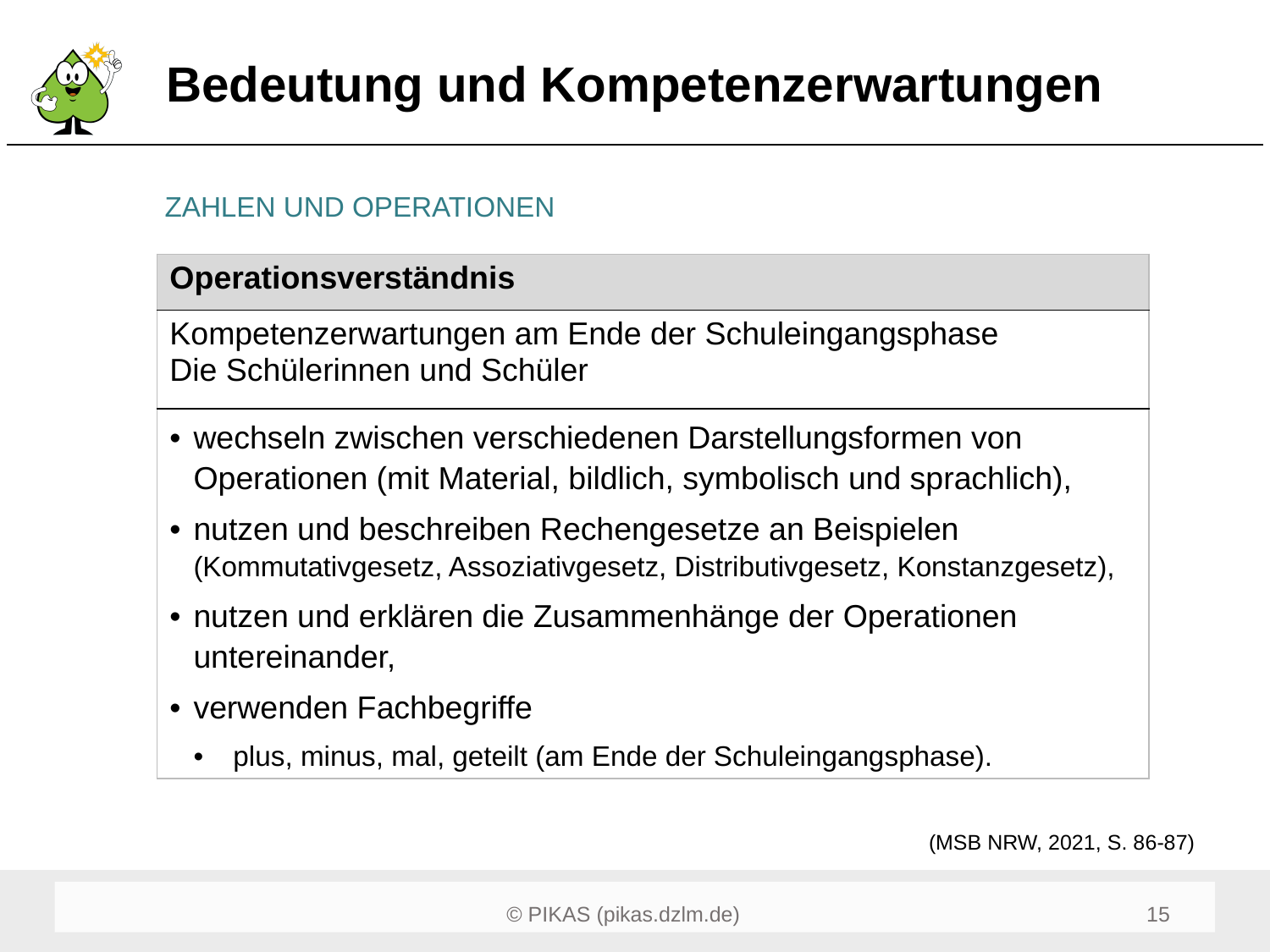

# Bedeutung und Kompetenzerwartungen
ZAHLEN UND OPERATIONEN

| Operationsverständnis |
| --- |
| Kompetenzerwartungen am Ende der Schuleingangsphase Die Schülerinnen und Schüler |
| wechseln zwischen verschiedenen Darstellungsformen von Operationen (mit Material, bildlich, symbolisch und sprachlich), nutzen und beschreiben Rechengesetze an Beispielen (Kommutativgesetz, Assoziativgesetz, Distributivgesetz, Konstanzgesetz), nutzen und erklären die Zusammenhänge der Operationen untereinander, verwenden Fachbegriffe plus, minus, mal, geteilt (am Ende der Schuleingangsphase). |
(MSB NRW, 2021, S. 86-87)

15